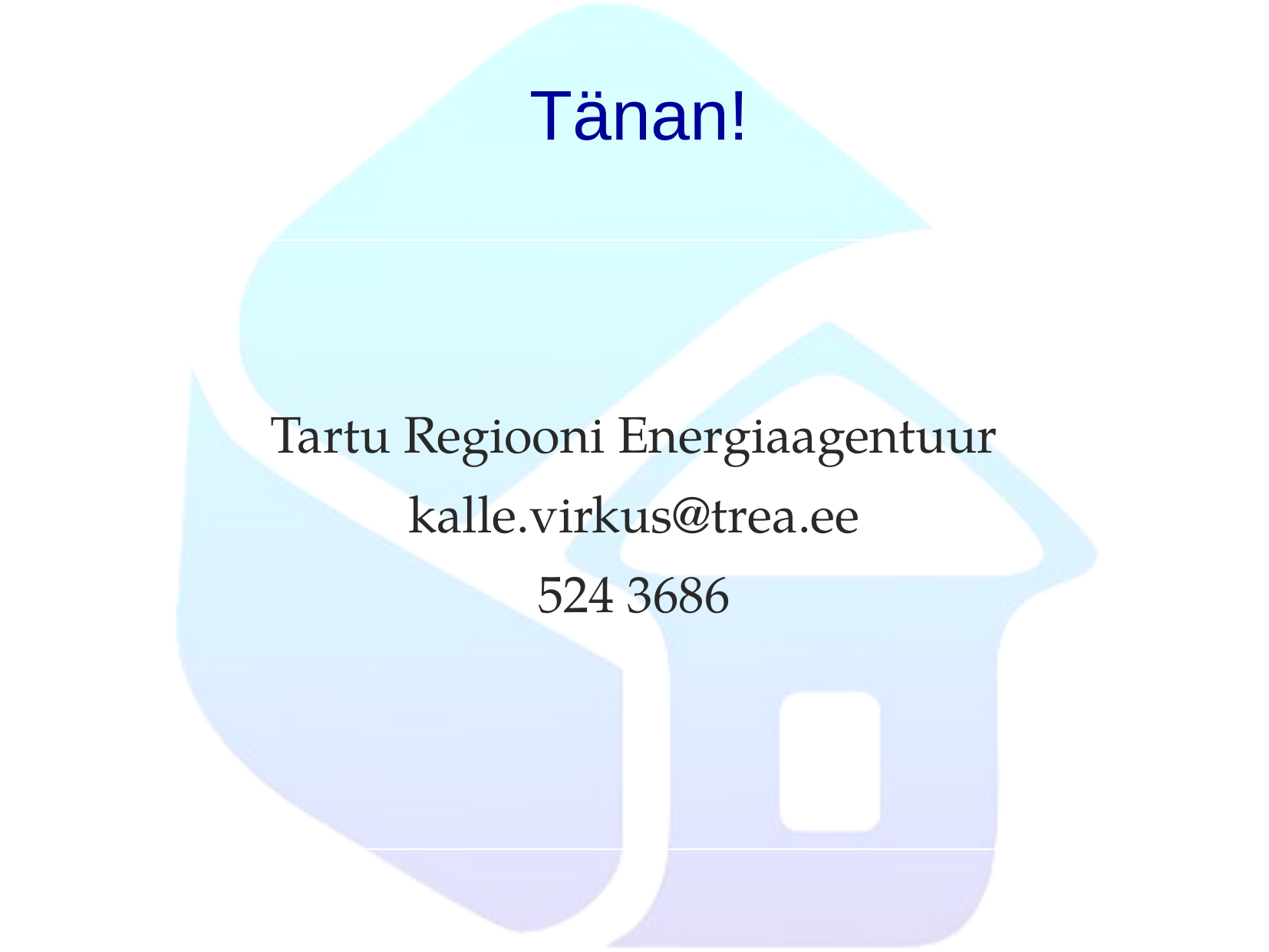

# Tänan!

Tartu Regiooni Energiaagentuur
kalle.virkus@trea.ee
524 3686